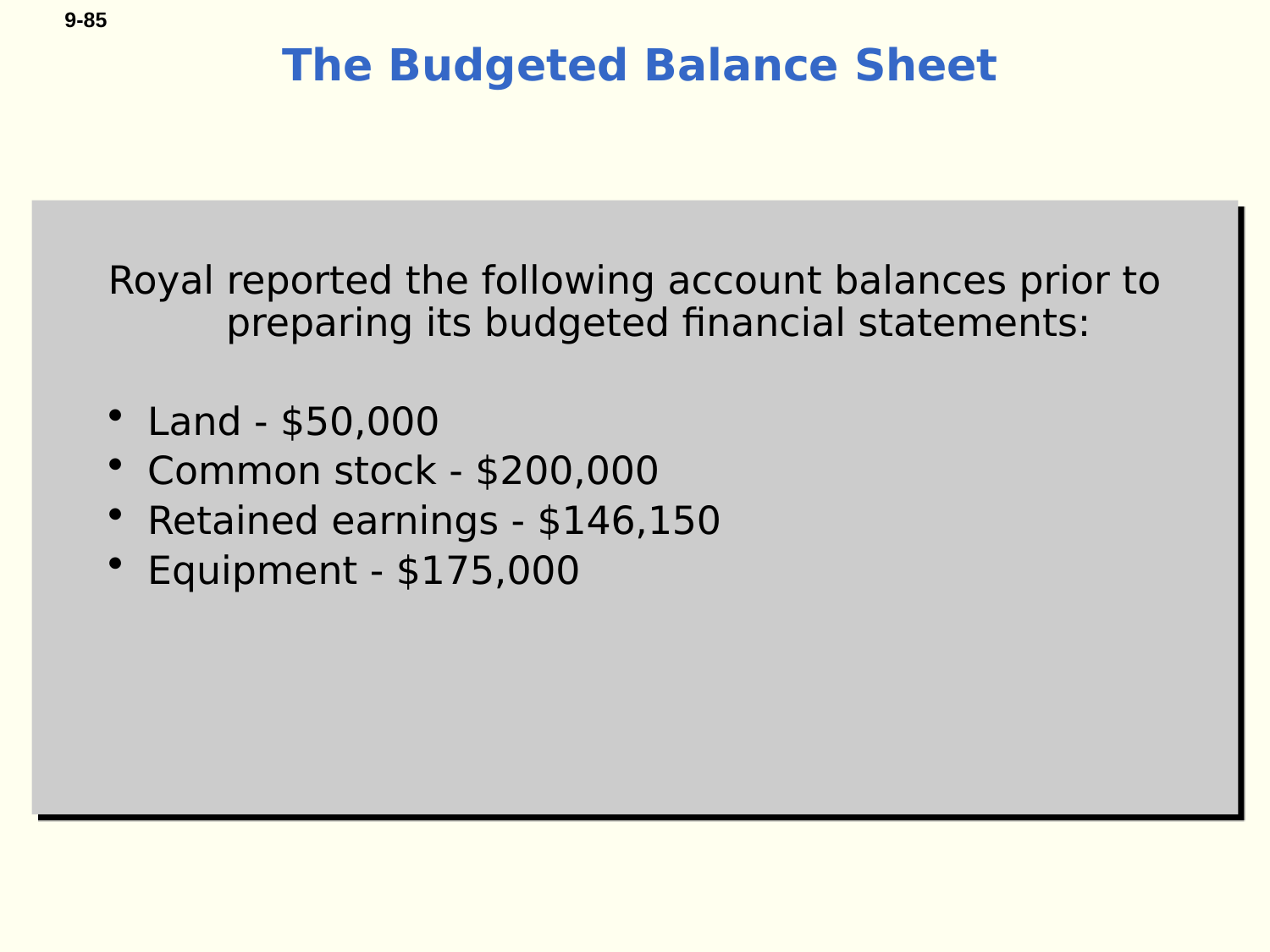

# The Budgeted Balance Sheet

Royal reported the following account balances prior to preparing its budgeted financial statements:

Land - $50,000
Common stock - $200,000
Retained earnings - $146,150
Equipment - $175,000